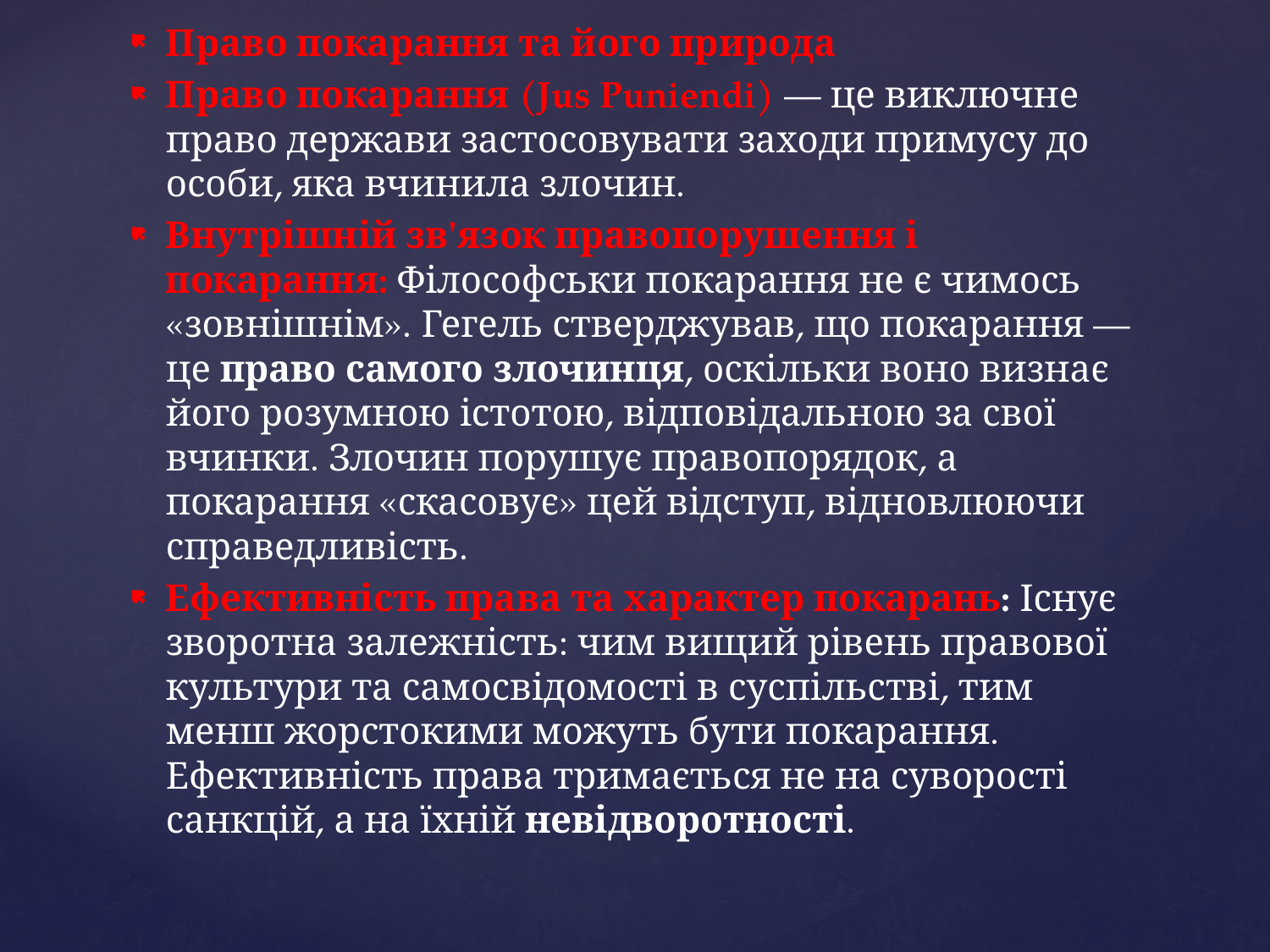

Право покарання та його природа
Право покарання (Jus Puniendi) — це виключне право держави застосовувати заходи примусу до особи, яка вчинила злочин.
Внутрішній зв'язок правопорушення і покарання: Філософськи покарання не є чимось «зовнішнім». Гегель стверджував, що покарання — це право самого злочинця, оскільки воно визнає його розумною істотою, відповідальною за свої вчинки. Злочин порушує правопорядок, а покарання «скасовує» цей відступ, відновлюючи справедливість.
Ефективність права та характер покарань: Існує зворотна залежність: чим вищий рівень правової культури та самосвідомості в суспільстві, тим менш жорстокими можуть бути покарання. Ефективність права тримається не на суворості санкцій, а на їхній невідворотності.